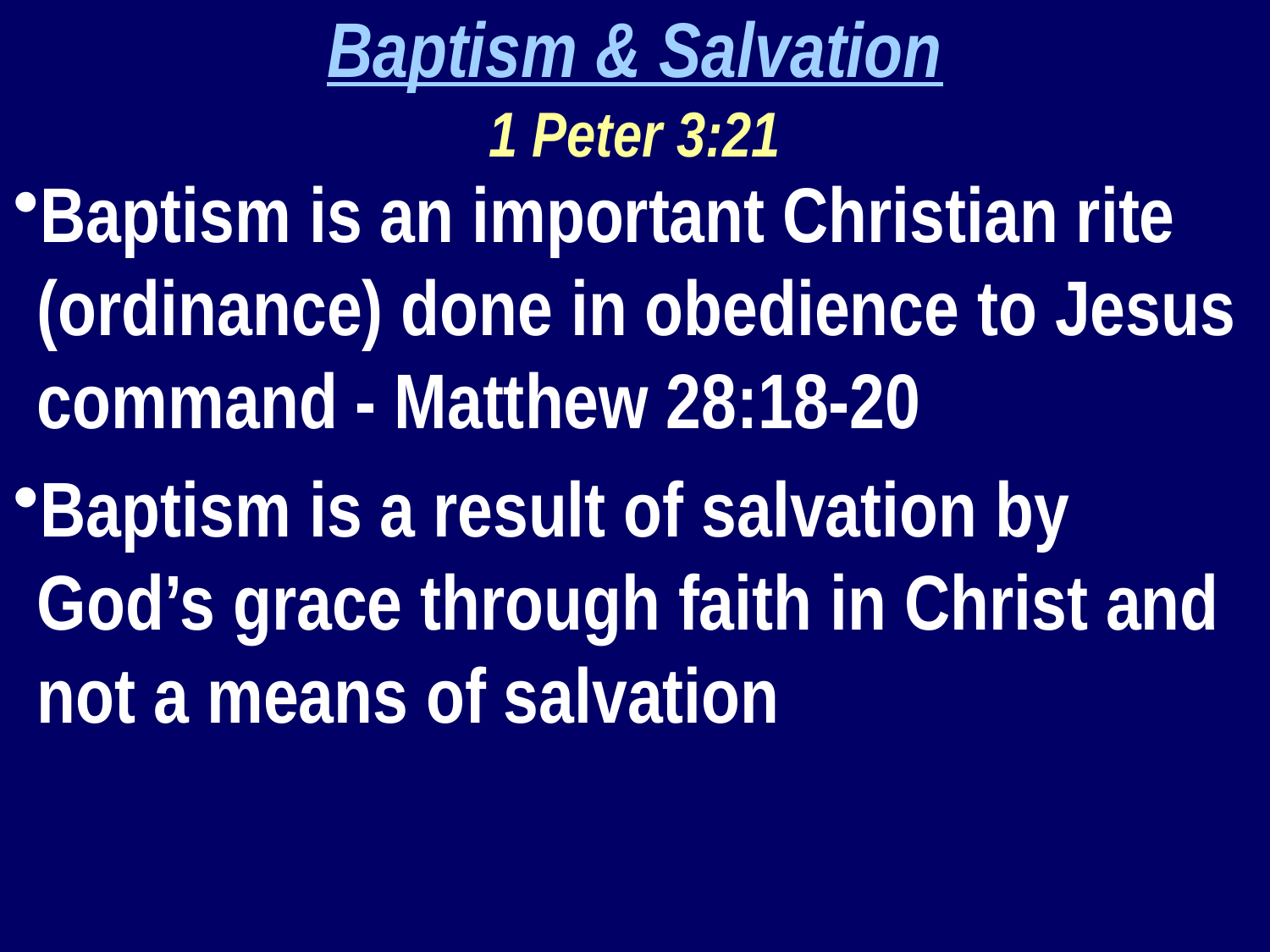

Baptism & Salvation
1 Peter 3:21
Baptism is an important Christian rite (ordinance) done in obedience to Jesus command - Matthew 28:18-20
Baptism is a result of salvation by God’s grace through faith in Christ and not a means of salvation